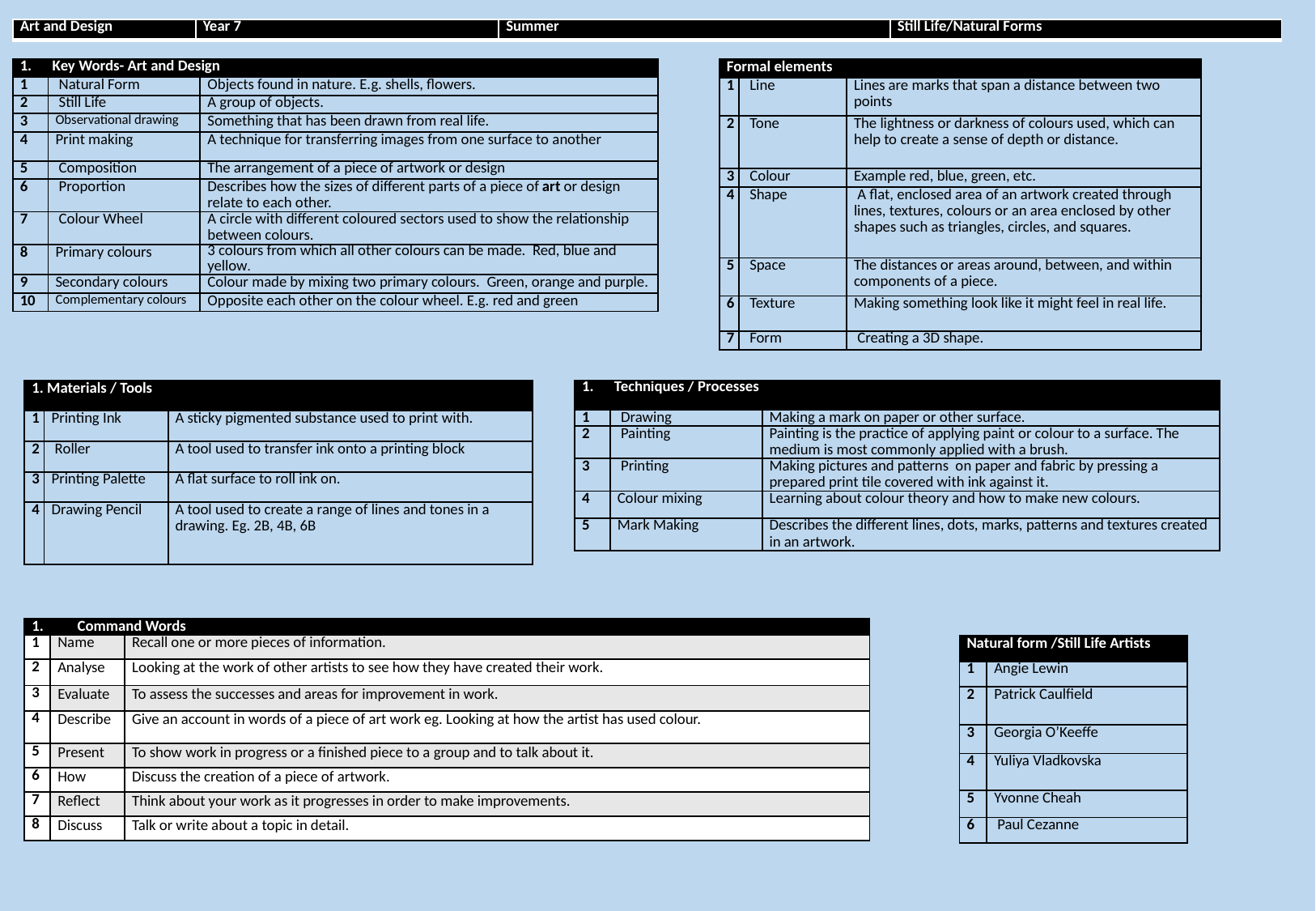

| Art and Design | Year 7 | Summer | Still Life/Natural Forms |
| --- | --- | --- | --- |
| 1. Key Words- Art and Design |  |  |
| --- | --- | --- |
| 1 | Natural Form | Objects found in nature. E.g. shells, flowers. |
| 2 | Still Life | A group of objects. |
| 3 | Observational drawing | Something that has been drawn from real life. |
| 4 | Print making | A technique for transferring images from one surface to another |
| 5 | Composition | The arrangement of a piece of artwork or design |
| 6 | Proportion | Describes how the sizes of different parts of a piece of art or design relate to each other. |
| 7 | Colour Wheel | A circle with different coloured sectors used to show the relationship between colours. |
| 8 | Primary colours | 3 colours from which all other colours can be made. Red, blue and yellow. |
| 9 | Secondary colours | Colour made by mixing two primary colours. Green, orange and purple. |
| 10 | Complementary colours | Opposite each other on the colour wheel. E.g. red and green |
| Formal elements |  |  |
| --- | --- | --- |
| 1 | Line | Lines are marks that span a distance between two points |
| 2 | Tone | The lightness or darkness of colours used, which can help to create a sense of depth or distance. |
| 3 | Colour | Example red, blue, green, etc. |
| 4 | Shape | A flat, enclosed area of an artwork created through lines, textures, colours or an area enclosed by other shapes such as triangles, circles, and squares. |
| 5 | Space | The distances or areas around, between, and within components of a piece. |
| 6 | Texture | Making something look like it might feel in real life. |
| 7 | Form | Creating a 3D shape. |
| 1. Materials / Tools |  |  |
| --- | --- | --- |
| 1 | Printing Ink | A sticky pigmented substance used to print with. |
| 2 | Roller | A tool used to transfer ink onto a printing block |
| 3 | Printing Palette | A flat surface to roll ink on. |
| 4 | Drawing Pencil | A tool used to create a range of lines and tones in a drawing. Eg. 2B, 4B, 6B |
| 1. Techniques / Processes |  |  |
| --- | --- | --- |
| 1 | Drawing | Making a mark on paper or other surface. |
| 2 | Painting | Painting is the practice of applying paint or colour to a surface. The medium is most commonly applied with a brush. |
| 3 | Printing | Making pictures and patterns on paper and fabric by pressing a prepared print tile covered with ink against it. |
| 4 | Colour mixing | Learning about colour theory and how to make new colours. |
| 5 | Mark Making | Describes the different lines, dots, marks, patterns and textures created in an artwork. |
| Command Words |  |  |
| --- | --- | --- |
| 1 | Name | Recall one or more pieces of information. |
| 2 | Analyse | Looking at the work of other artists to see how they have created their work. |
| 3 | Evaluate | To assess the successes and areas for improvement in work. |
| 4 | Describe | Give an account in words of a piece of art work eg. Looking at how the artist has used colour. |
| 5 | Present | To show work in progress or a finished piece to a group and to talk about it. |
| 6 | How | Discuss the creation of a piece of artwork. |
| 7 | Reflect | Think about your work as it progresses in order to make improvements. |
| 8 | Discuss | Talk or write about a topic in detail. |
| Natural form /Still Life Artists |  |
| --- | --- |
| 1 | Angie Lewin |
| 2 | Patrick Caulfield |
| 3 | Georgia O’Keeffe |
| 4 | Yuliya Vladkovska |
| 5 | Yvonne Cheah |
| 6 | Paul Cezanne |